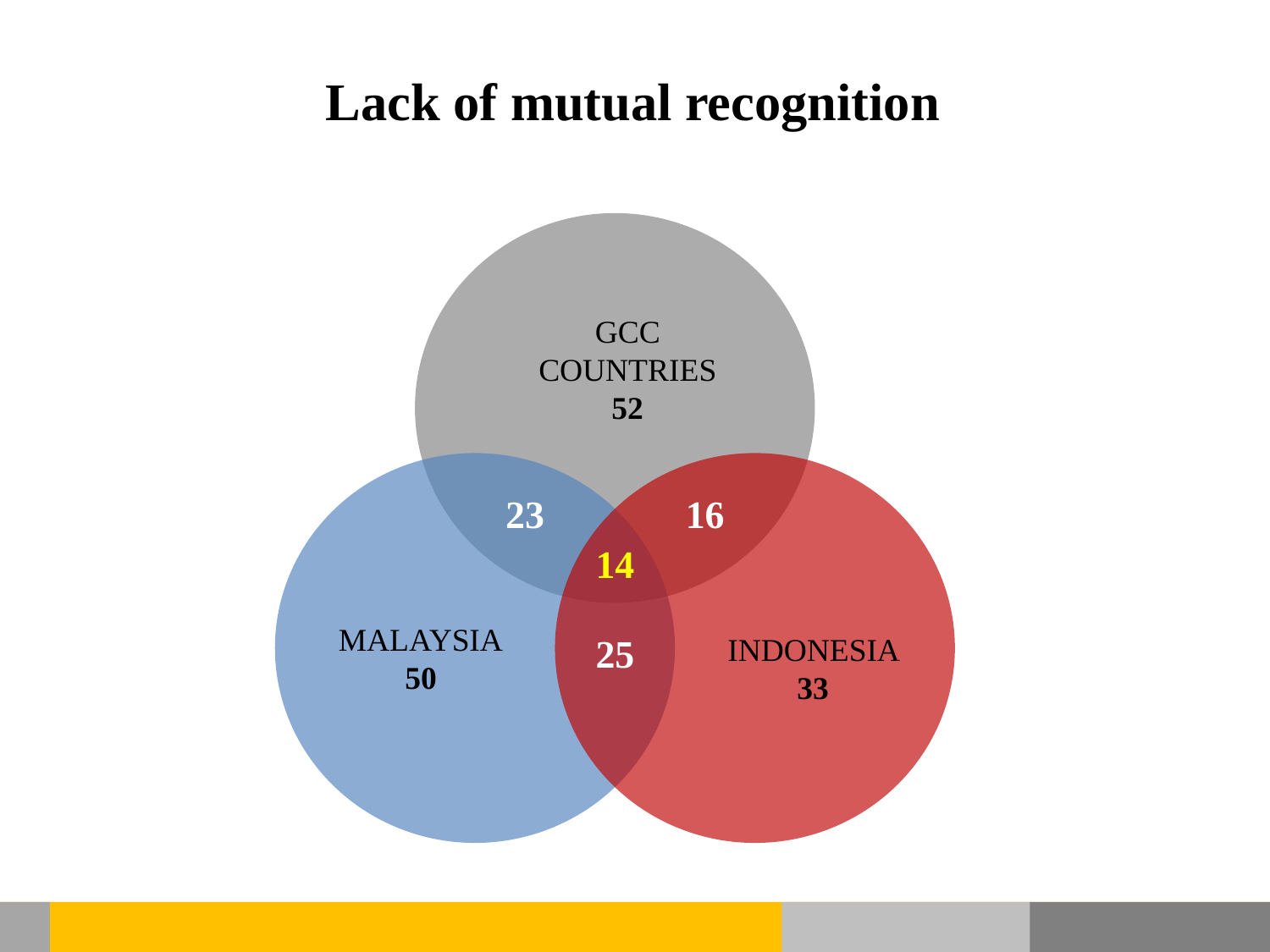

Lack of mutual recognition

GCC COUNTRIES
52

23
16
14
MALAYSIA
50
25
INDONESIA 33